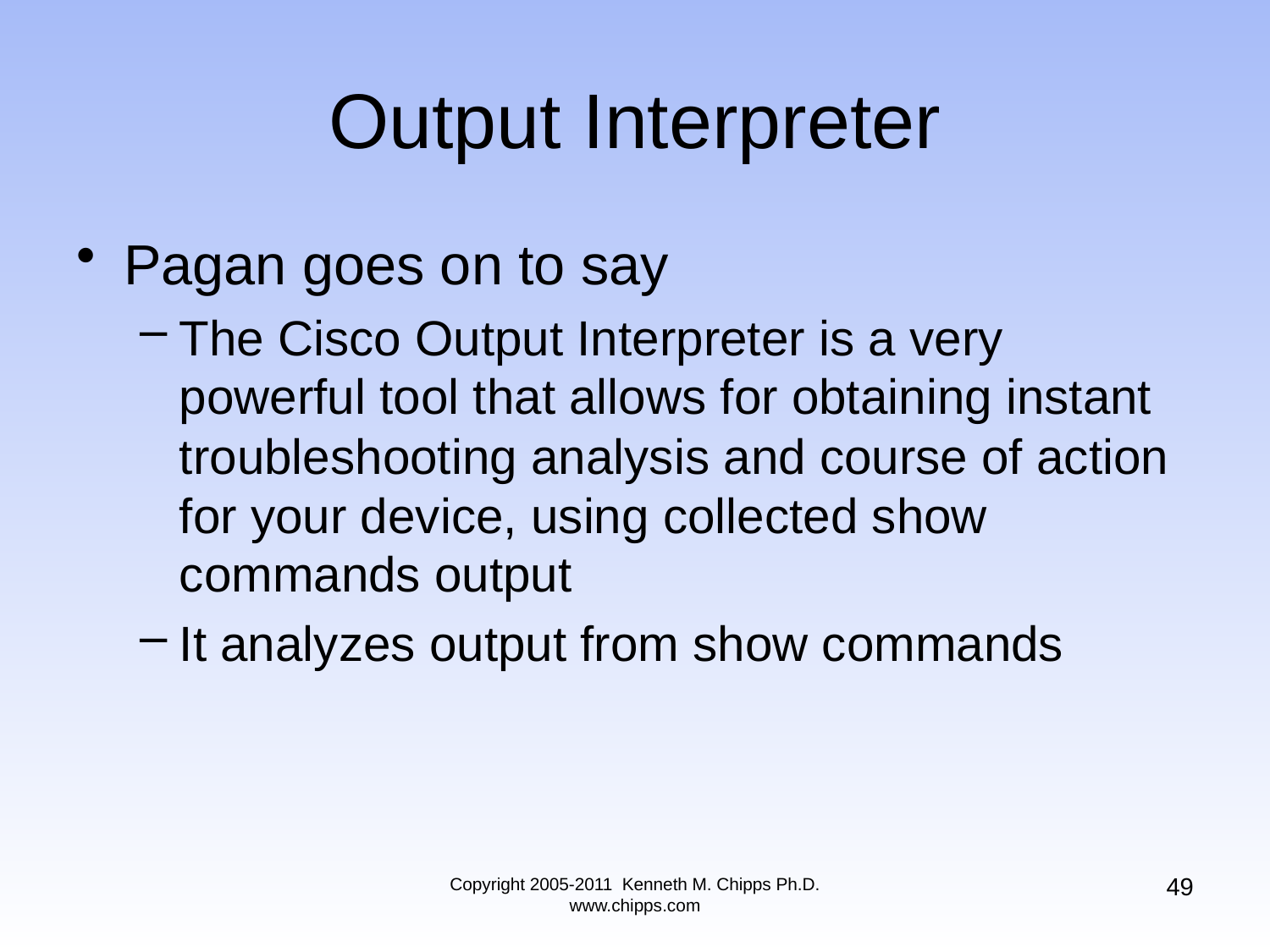

# Output Interpreter
Pagan goes on to say
The Cisco Output Interpreter is a very powerful tool that allows for obtaining instant troubleshooting analysis and course of action for your device, using collected show commands output
It analyzes output from show commands
49
Copyright 2005-2011  Kenneth M. Chipps Ph.D. www.chipps.com